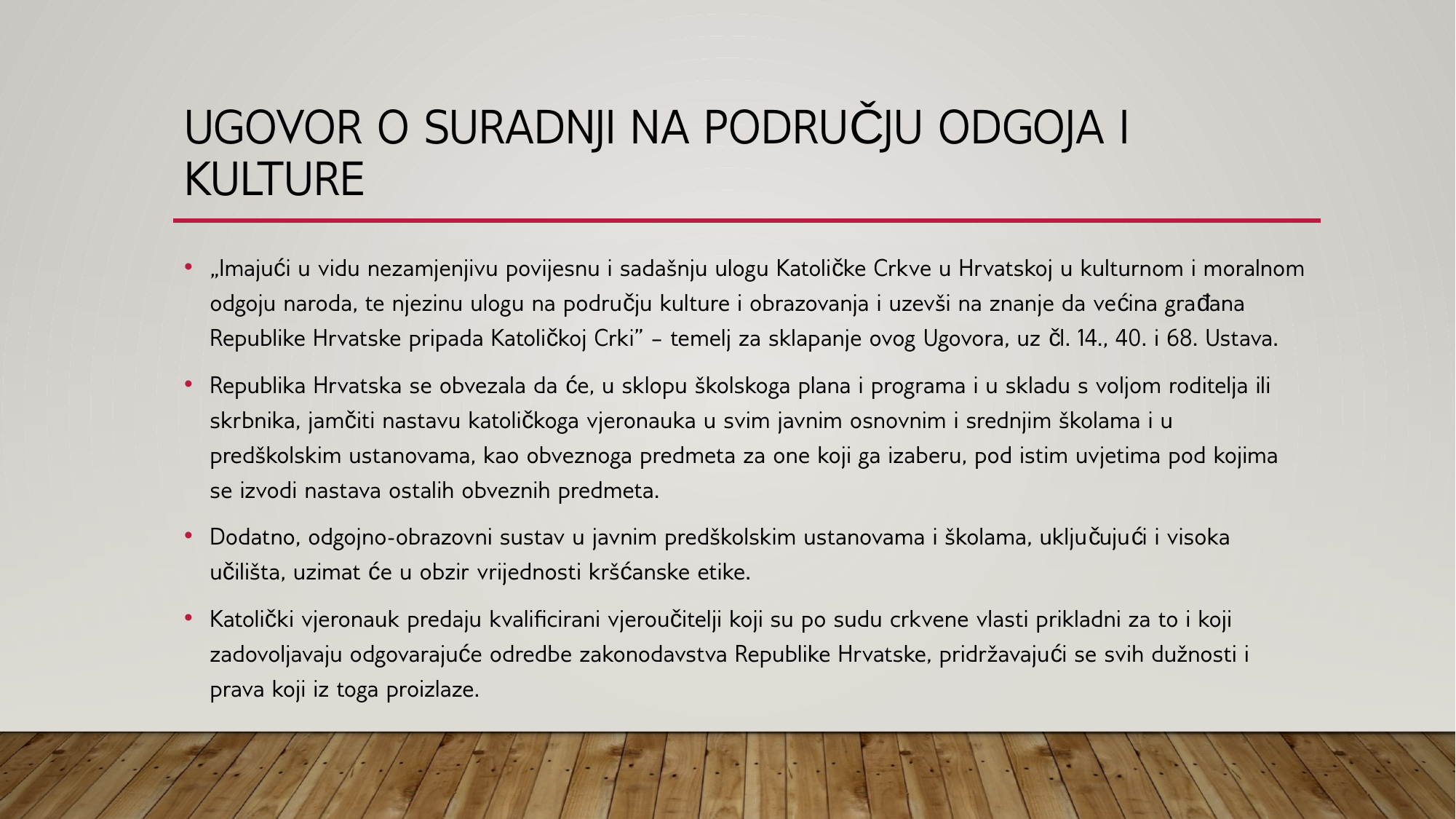

# Ugovor o suradnji na području odgoja i kulture
„Imajući u vidu nezamjenjivu povijesnu i sadašnju ulogu Katoličke Crkve u Hrvatskoj u kulturnom i moralnom odgoju naroda, te njezinu ulogu na području kulture i obrazovanja i uzevši na znanje da većina građana Republike Hrvatske pripada Katoličkoj Crki” – temelj za sklapanje ovog Ugovora, uz čl. 14., 40. i 68. Ustava.
Republika Hrvatska se obvezala da će, u sklopu školskoga plana i programa i u skladu s voljom roditelja ili skrbnika, jamčiti nastavu katoličkoga vjeronauka u svim javnim osnovnim i srednjim školama i u predškolskim ustanovama, kao obveznoga predmeta za one koji ga izaberu, pod istim uvjetima pod kojima se izvodi nastava ostalih obveznih predmeta.
Dodatno, odgojno-obrazovni sustav u javnim predškolskim ustanovama i školama, uključujući i visoka učilišta, uzimat će u obzir vrijednosti kršćanske etike.
Katolički vjeronauk predaju kvalificirani vjeroučitelji koji su po sudu crkvene vlasti prikladni za to i koji zadovoljavaju odgovarajuće odredbe zakonodavstva Republike Hrvatske, pridržavajući se svih dužnosti i prava koji iz toga proizlaze.